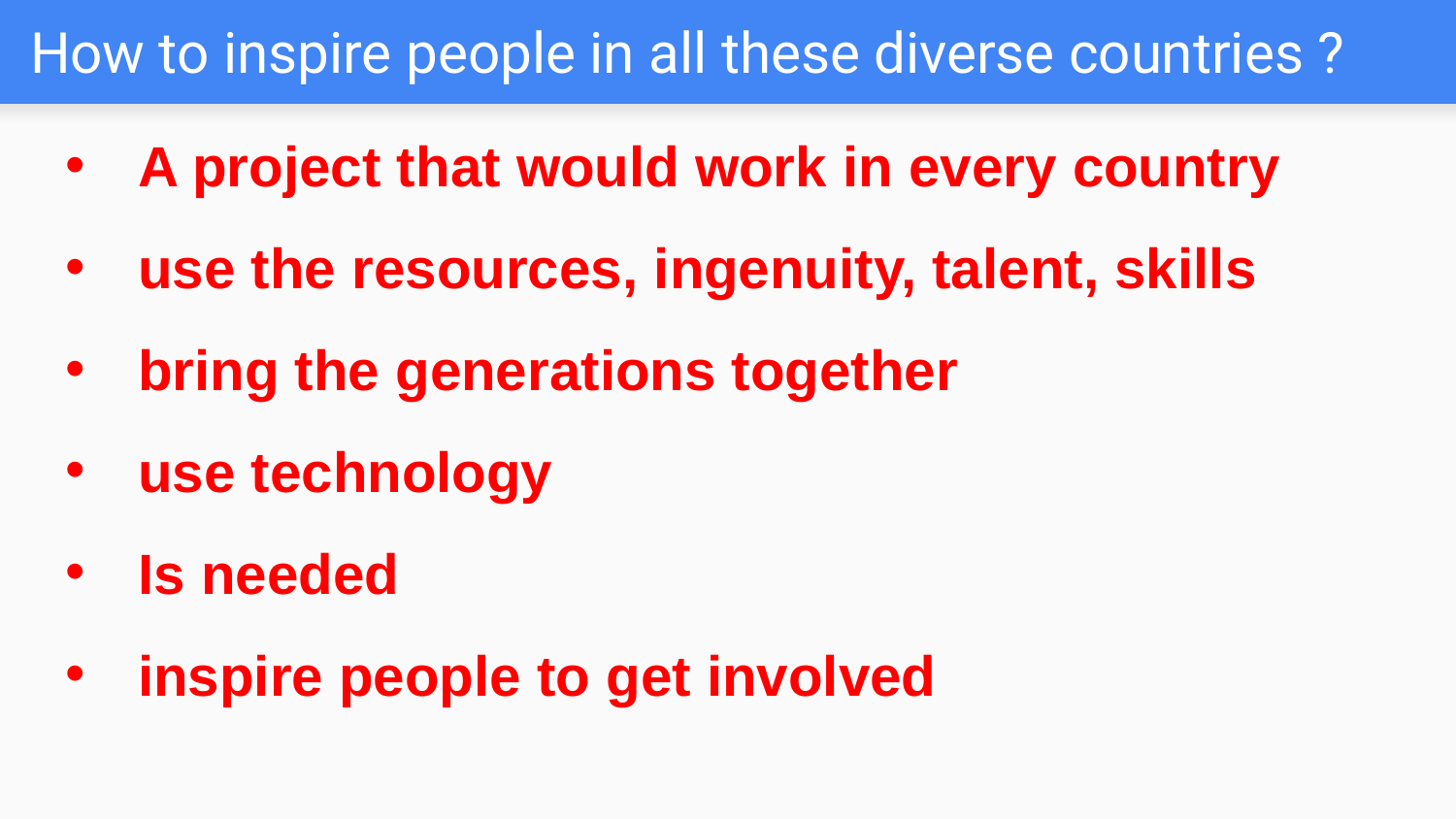

# How to inspire people in all these diverse countries ?
A project that would work in every country
use the resources, ingenuity, talent, skills
bring the generations together
use technology
Is needed
inspire people to get involved